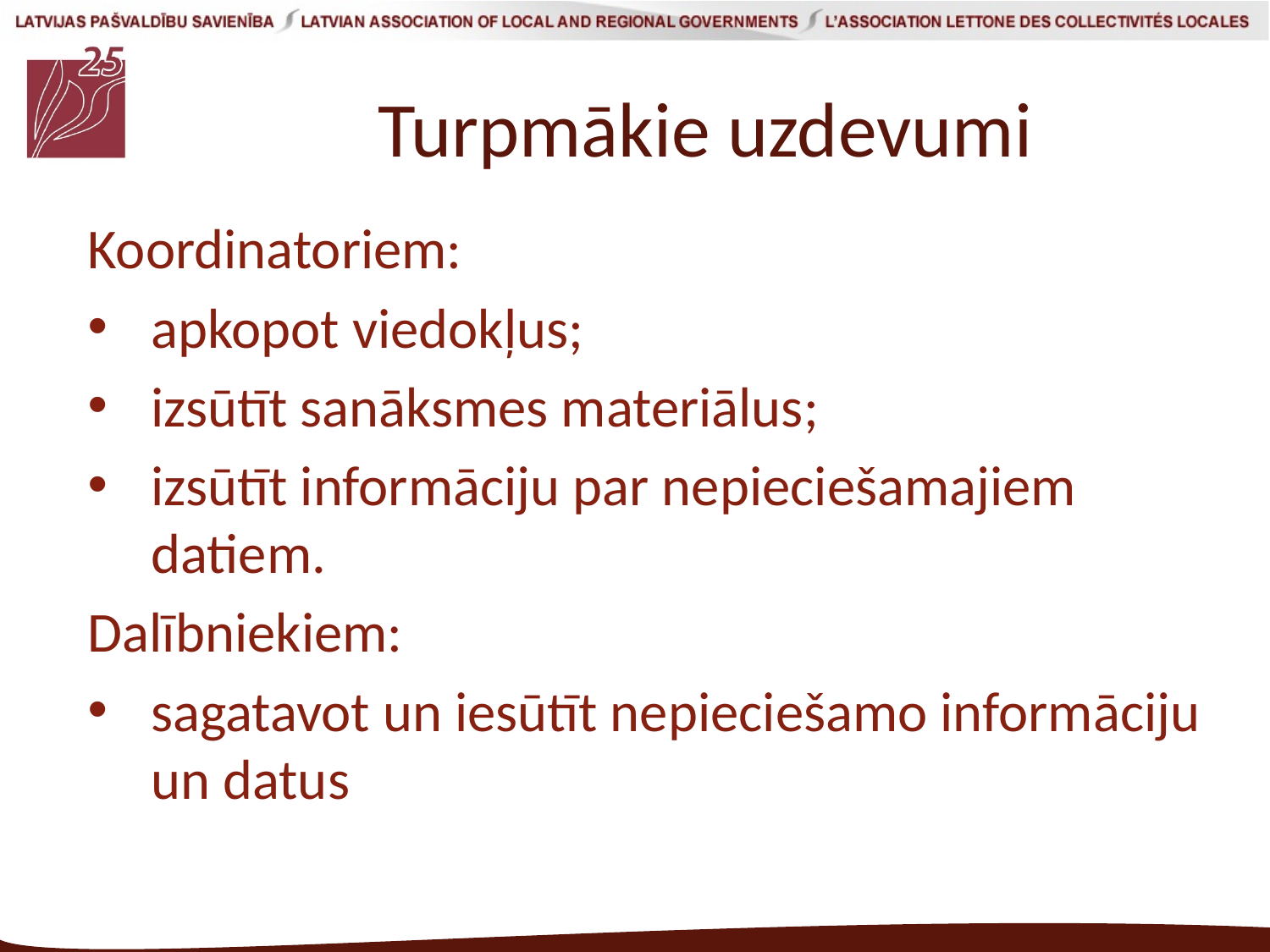

# Turpmākie uzdevumi
Koordinatoriem:
apkopot viedokļus;
izsūtīt sanāksmes materiālus;
izsūtīt informāciju par nepieciešamajiem datiem.
Dalībniekiem:
sagatavot un iesūtīt nepieciešamo informāciju un datus